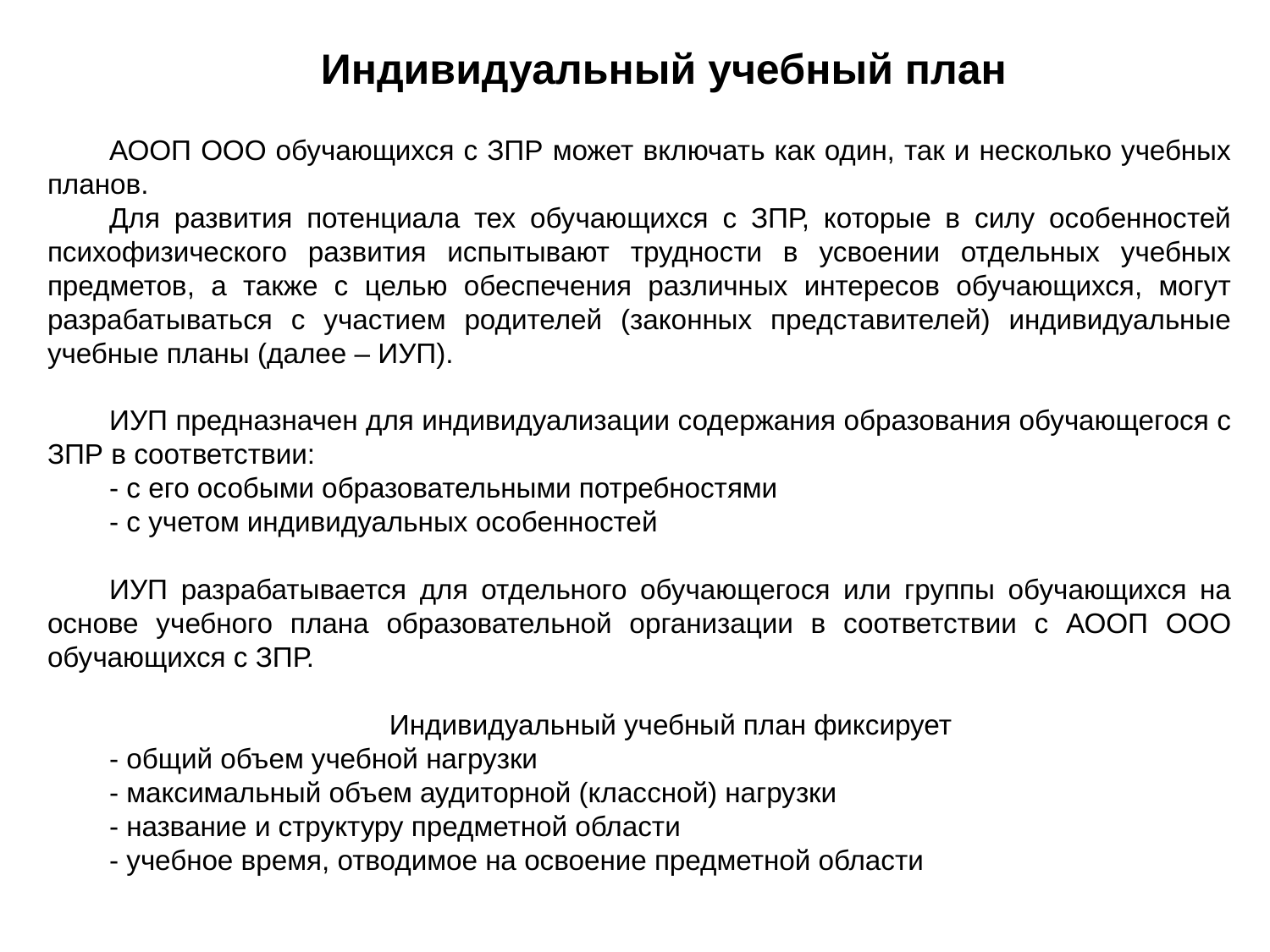

Индивидуальный учебный план
АООП ООО обучающихся с ЗПР может включать как один, так и несколько учебных планов.
Для развития потенциала тех обучающихся с ЗПР, которые в силу особенностей психофизического развития испытывают трудности в усвоении отдельных учебных предметов, а также с целью обеспечения различных интересов обучающихся, могут разрабатываться с участием родителей (законных представителей) индивидуальные учебные планы (далее – ИУП).

ИУП предназначен для индивидуализации содержания образования обучающегося с ЗПР в соответствии:
- с его особыми образовательными потребностями
- с учетом индивидуальных особенностей

ИУП разрабатывается для отдельного обучающегося или группы обучающихся на основе учебного плана образовательной организации в соответствии с АООП ООО обучающихся с ЗПР.

Индивидуальный учебный план фиксирует
- общий объем учебной нагрузки
- максимальный объем аудиторной (классной) нагрузки
- название и структуру предметной области
- учебное время, отводимое на освоение предметной области